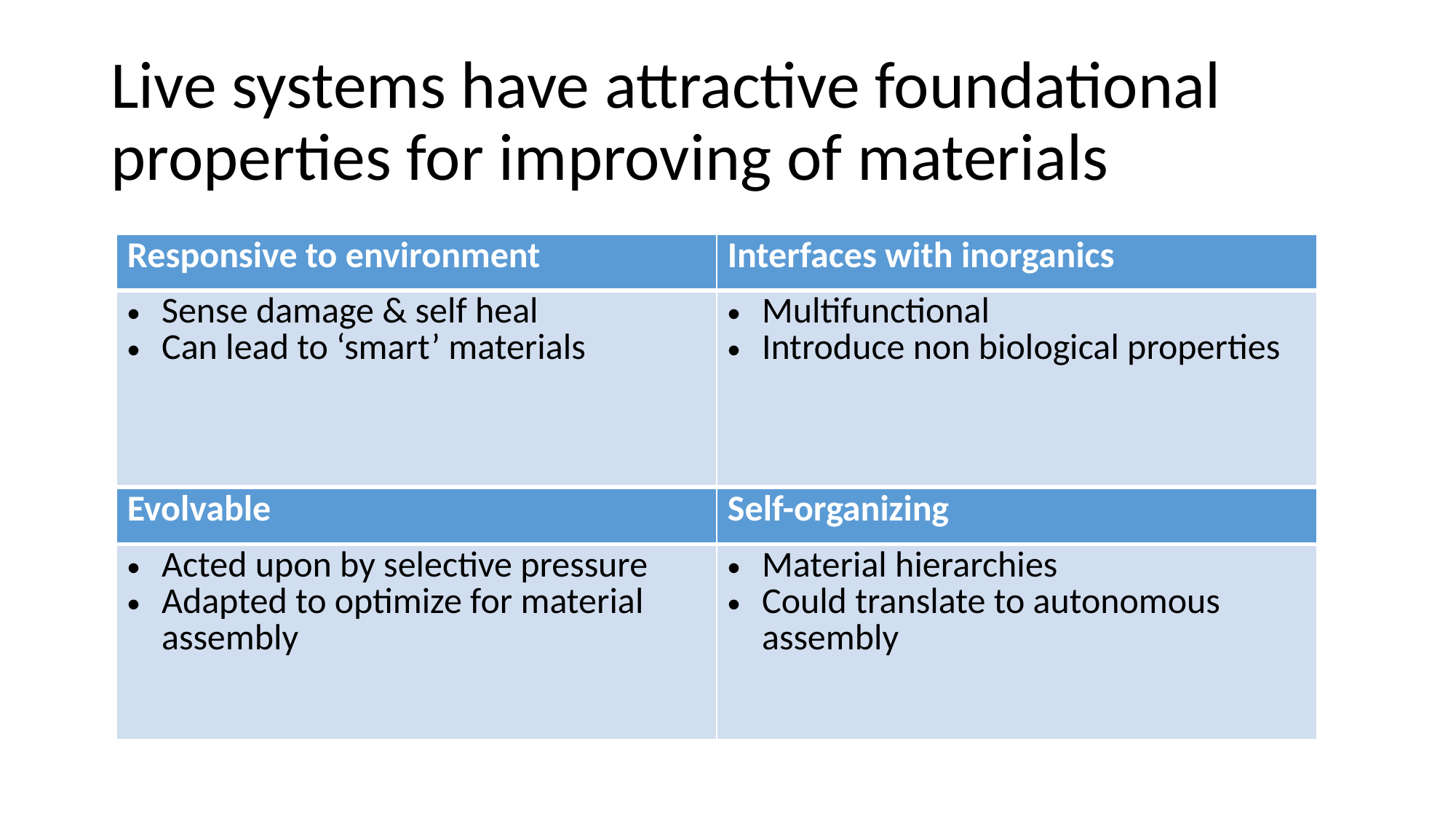

# Live systems have attractive foundational properties for improving of materials
| Responsive to environment | Interfaces with inorganics |
| --- | --- |
| Sense damage & self heal Can lead to ‘smart’ materials | Multifunctional Introduce non biological properties |
| Evolvable | Self-organizing |
| --- | --- |
| Acted upon by selective pressure Adapted to optimize for material assembly | Material hierarchies Could translate to autonomous assembly |